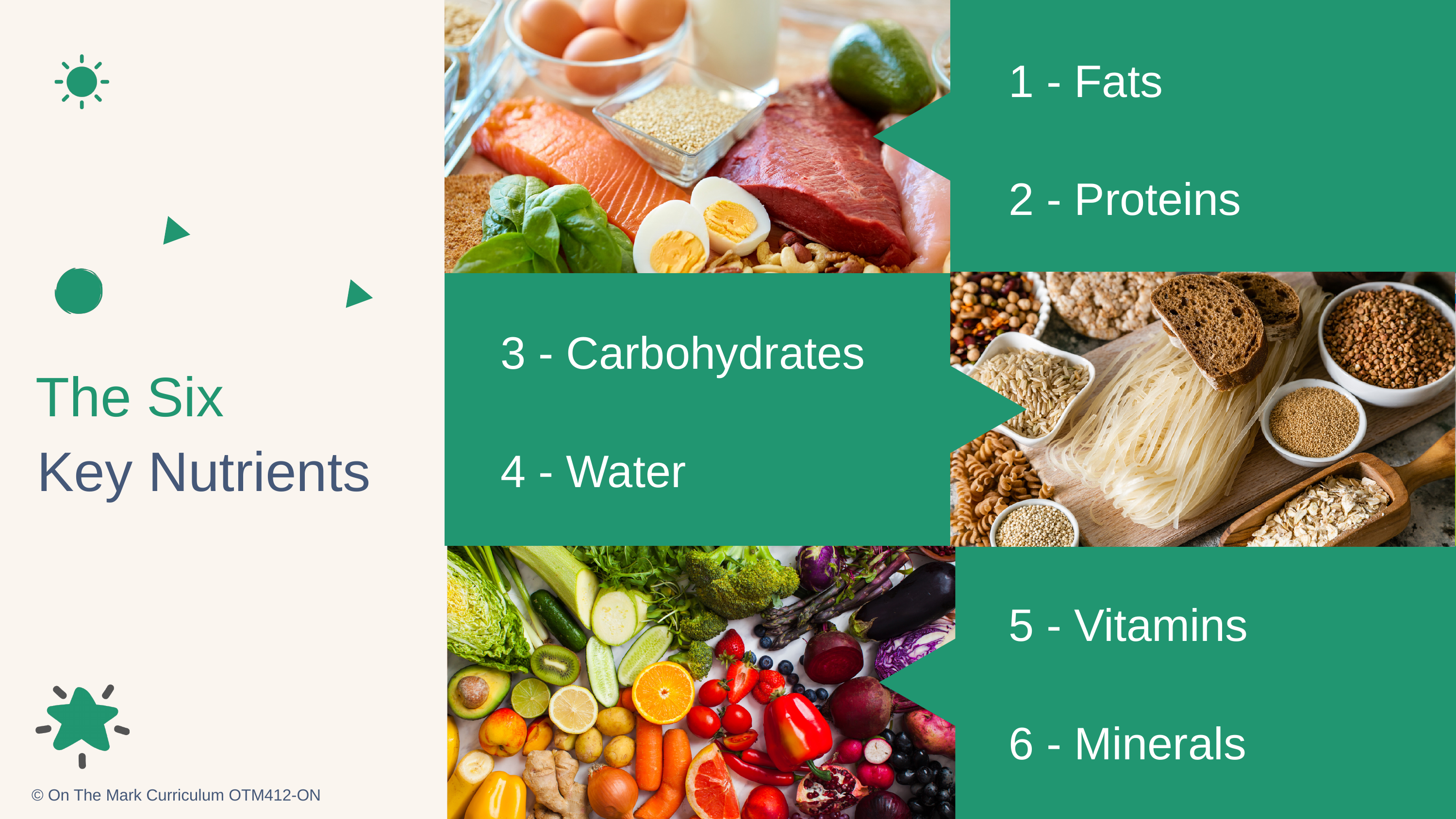

1 - Fats

2 - Proteins

3 - Carbohydrates

4 - Water
The Six

Key Nutrients

5 - Vitamins

6 - Minerals

© On The Mark Curriculum OTM412-ON